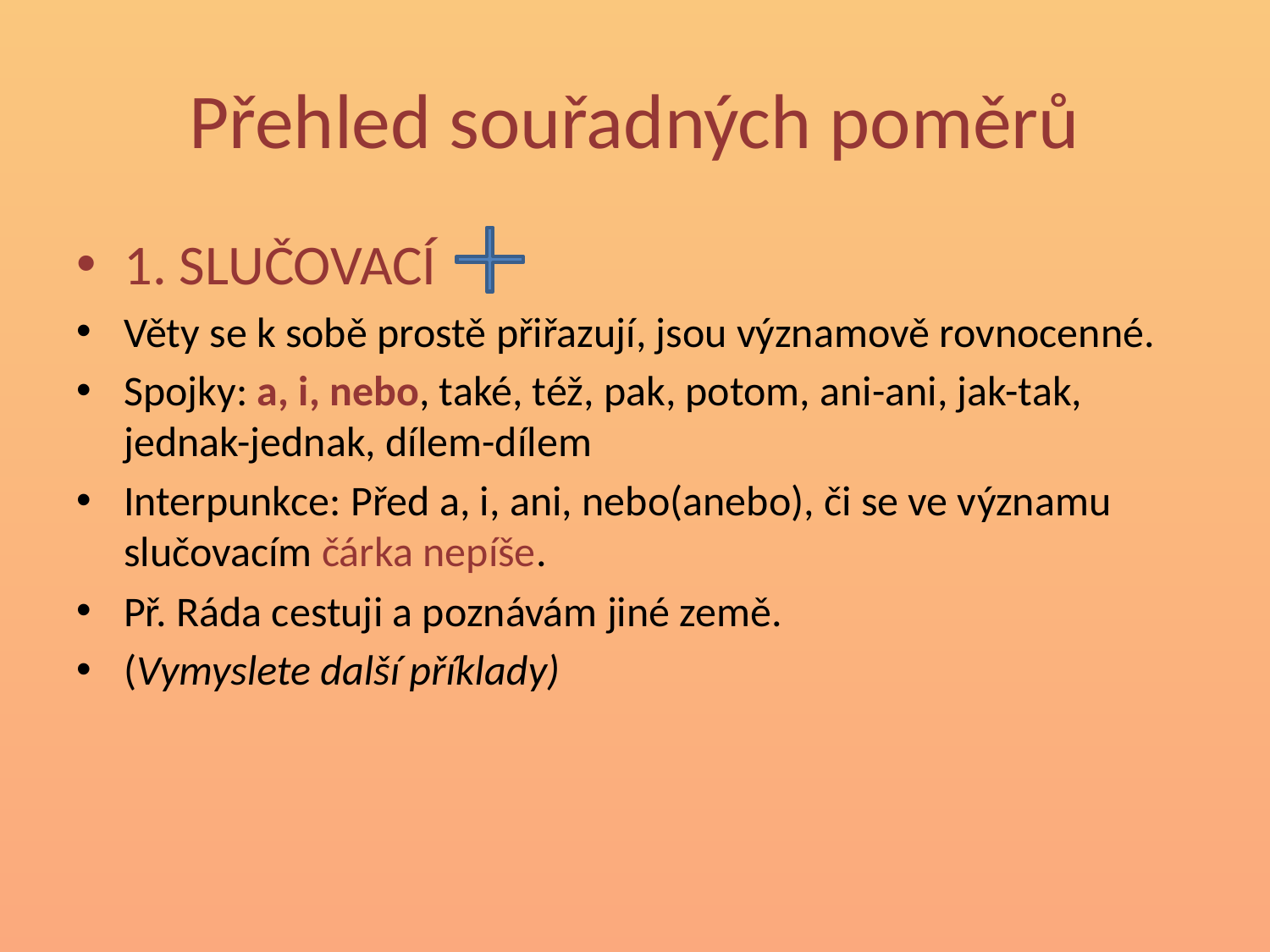

# Přehled souřadných poměrů

1. SLUČOVACÍ
Věty se k sobě prostě přiřazují, jsou významově rovnocenné.
Spojky: a, i, nebo, také, též, pak, potom, ani-ani, jak-tak, jednak-jednak, dílem-dílem
Interpunkce: Před a, i, ani, nebo(anebo), či se ve významu slučovacím čárka nepíše.
Př. Ráda cestuji a poznávám jiné země.
(Vymyslete další příklady)